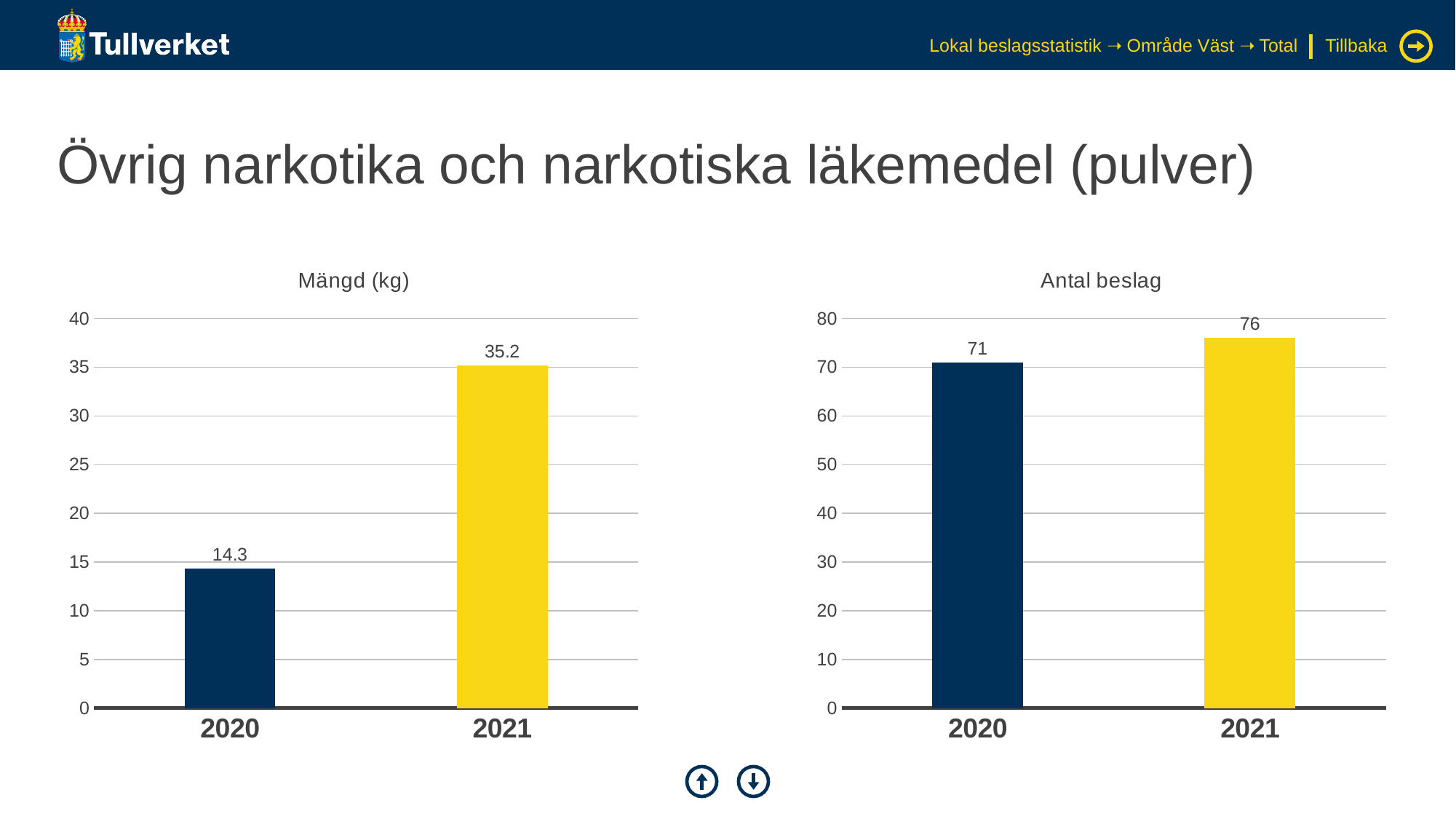

Lokal beslagsstatistik ➝ Område Väst ➝ Total
Tillbaka
# Övrig narkotika och narkotiska läkemedel (pulver)

### Chart: Mängd (kg)

| Category | Serie 1 |
|---|---|
| 2020 | 14.3 |
| 2021 | 35.2 |

### Chart: Antal beslag

| Category | Serie 1 |
|---|---|
| 2020 | 71.0 |
| 2021 | 76.0 |